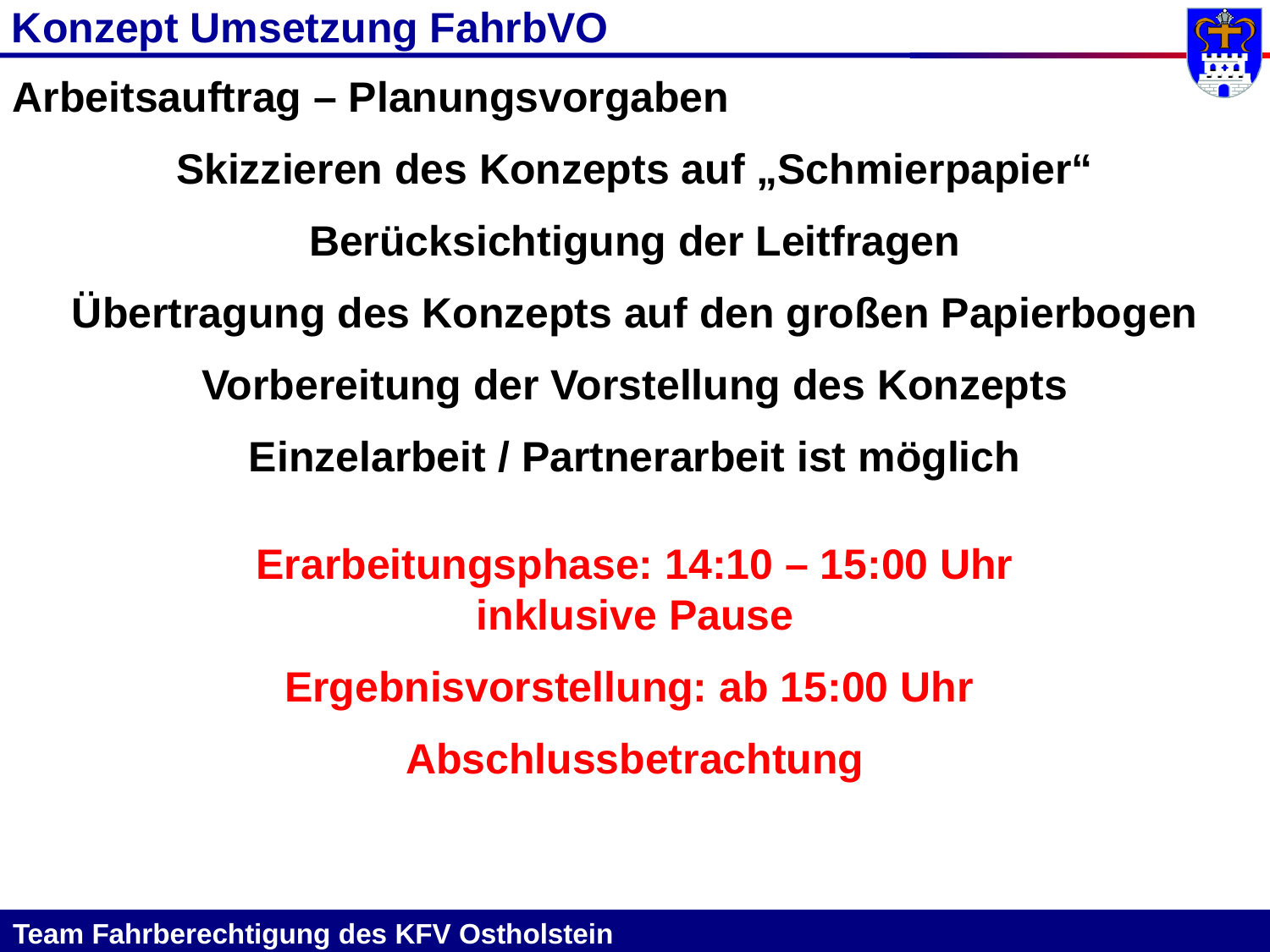

Konzept Umsetzung FahrbVO

Arbeitsauftrag – Planungsvorgaben
Skizzieren des Konzepts auf „Schmierpapier“
Berücksichtigung der Leitfragen
Übertragung des Konzepts auf den großen Papierbogen
Vorbereitung der Vorstellung des Konzepts
Einzelarbeit / Partnerarbeit ist möglich

Erarbeitungsphase: 14:10 – 15:00 Uhr
inklusive Pause
Ergebnisvorstellung: ab 15:00 Uhr
Abschlussbetrachtung
Team Fahrberechtigung des KFV Ostholstein											      				  15